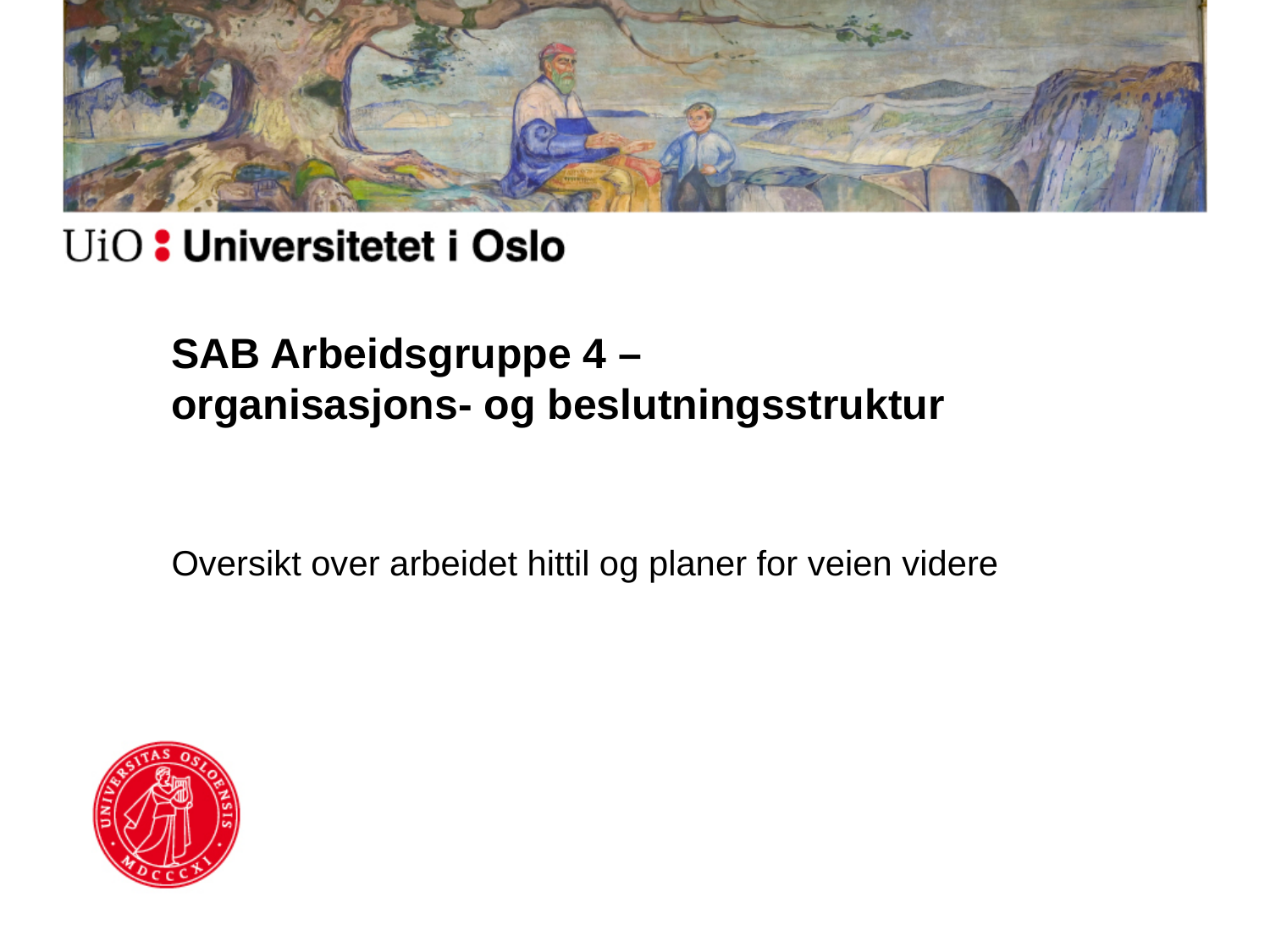

# SAB Arbeidsgruppe 4 – organisasjons- og beslutningsstruktur

Oversikt over arbeidet hittil og planer for veien videre